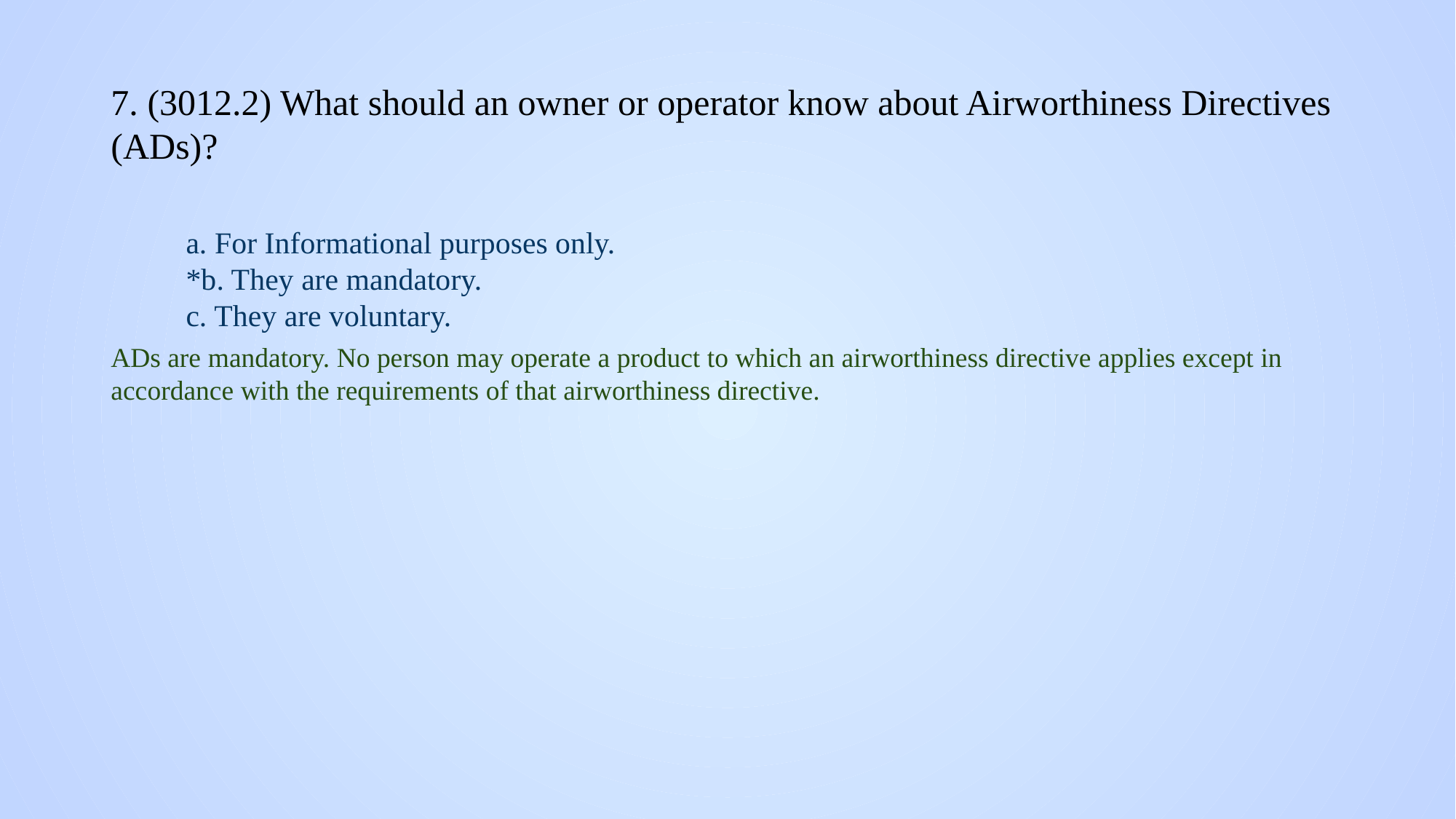

# 7. (3012.2) What should an owner or operator know about Airworthiness Directives (ADs)?
a. For Informational purposes only.
*b. They are mandatory.
c. They are voluntary.
ADs are mandatory. No person may operate a product to which an airworthiness directive applies except in accordance with the requirements of that airworthiness directive.